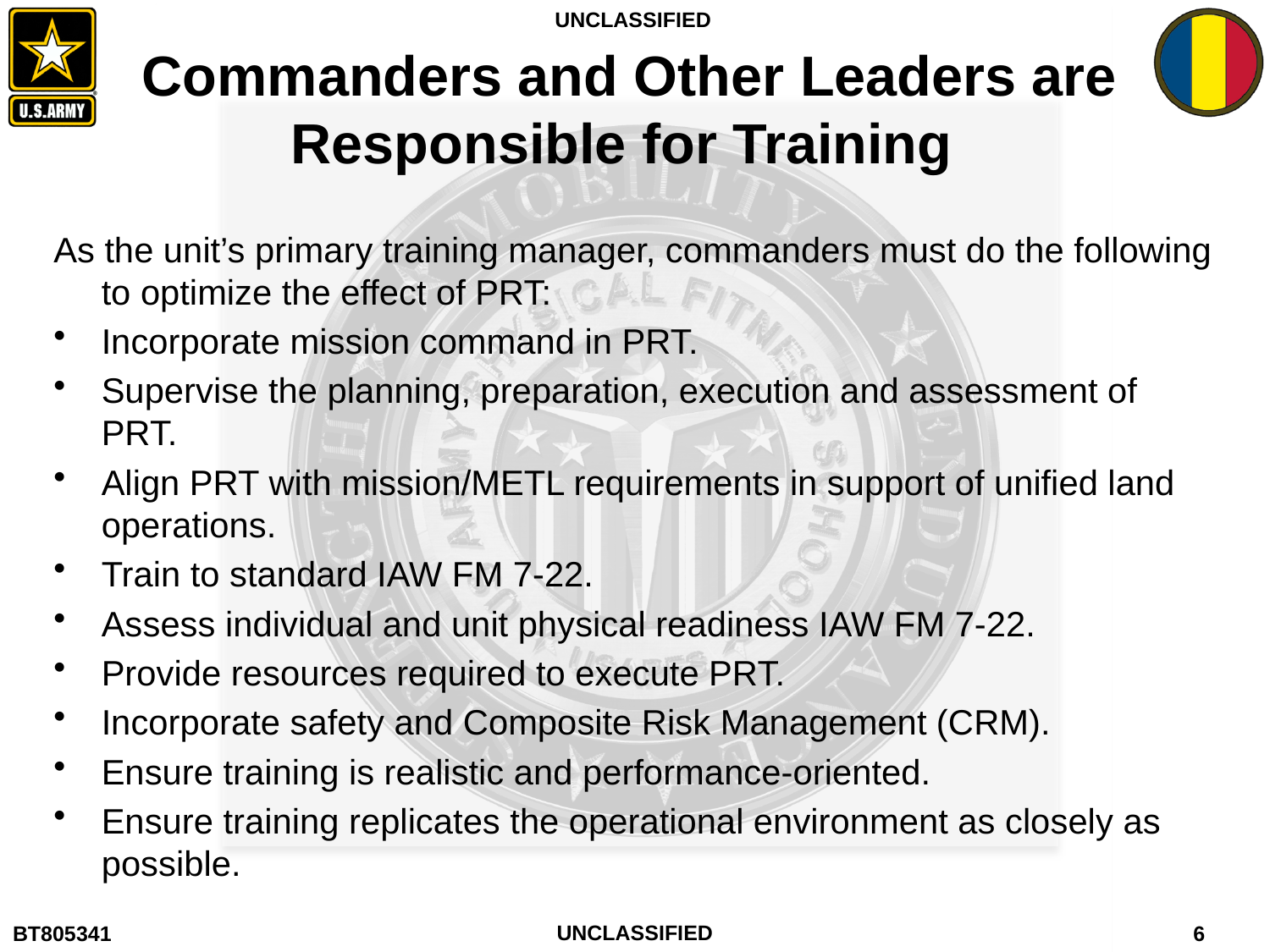

# Commanders and Other Leaders are Responsible for Training
As the unit’s primary training manager, commanders must do the following to optimize the effect of PRT:
Incorporate mission command in PRT.
Supervise the planning, preparation, execution and assessment of PRT.
Align PRT with mission/METL requirements in support of unified land operations.
Train to standard IAW FM 7-22.
Assess individual and unit physical readiness IAW FM 7-22.
Provide resources required to execute PRT.
Incorporate safety and Composite Risk Management (CRM).
Ensure training is realistic and performance-oriented.
Ensure training replicates the operational environment as closely as possible.